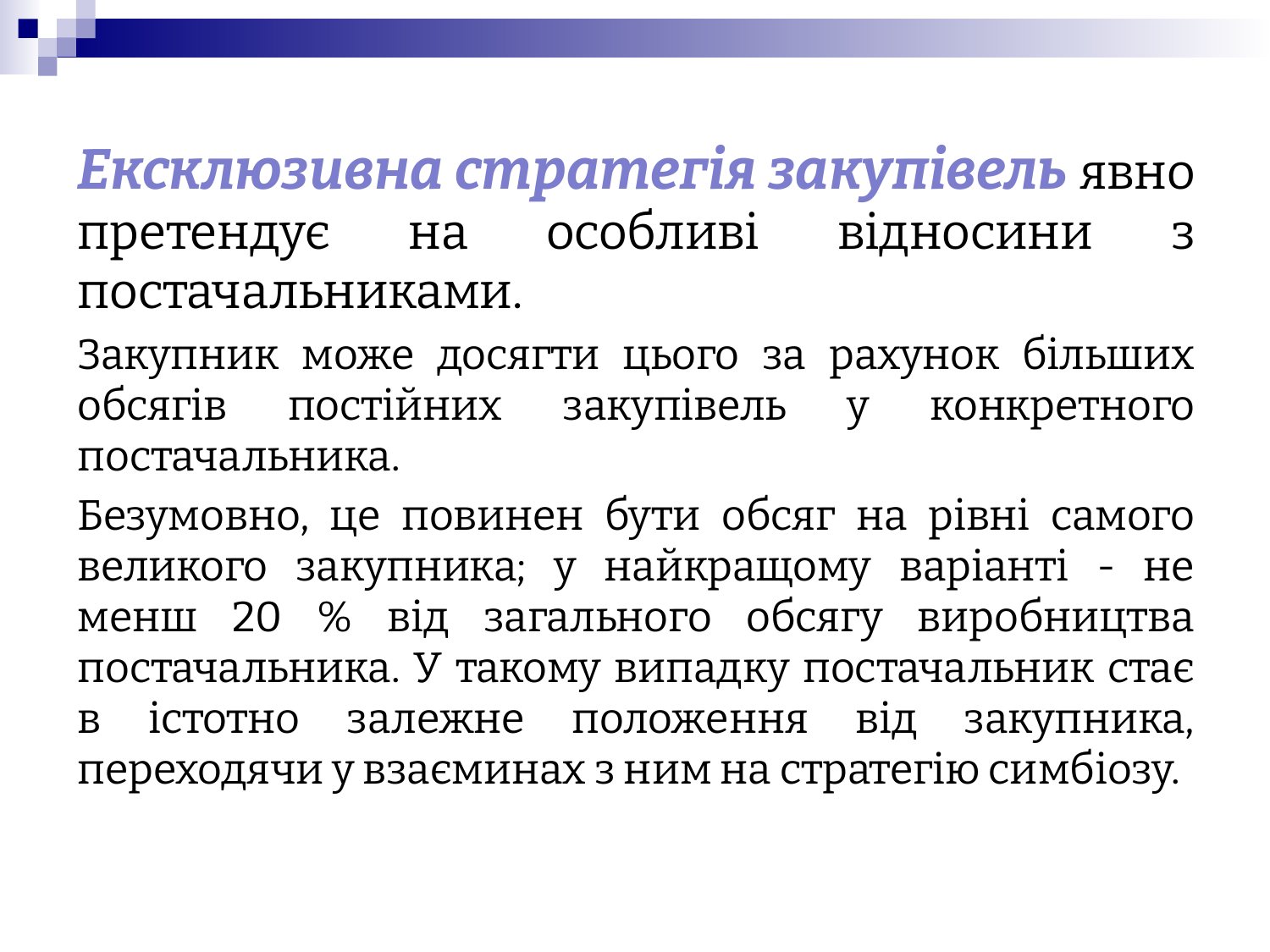

Ексклюзивна стратегія закупівель явно претендує на особливі відносини з постачальниками.
Закупник може досягти цього за рахунок більших обсягів постійних закупівель у конкретного постачальника.
Безумовно, це повинен бути обсяг на рівні самого великого закупника; у найкращому варіанті - не менш 20 % від загального обсягу виробництва постачальника. У такому випадку постачальник стає в істотно залежне положення від закупника, переходячи у взаєминах з ним на стратегію симбіозу.